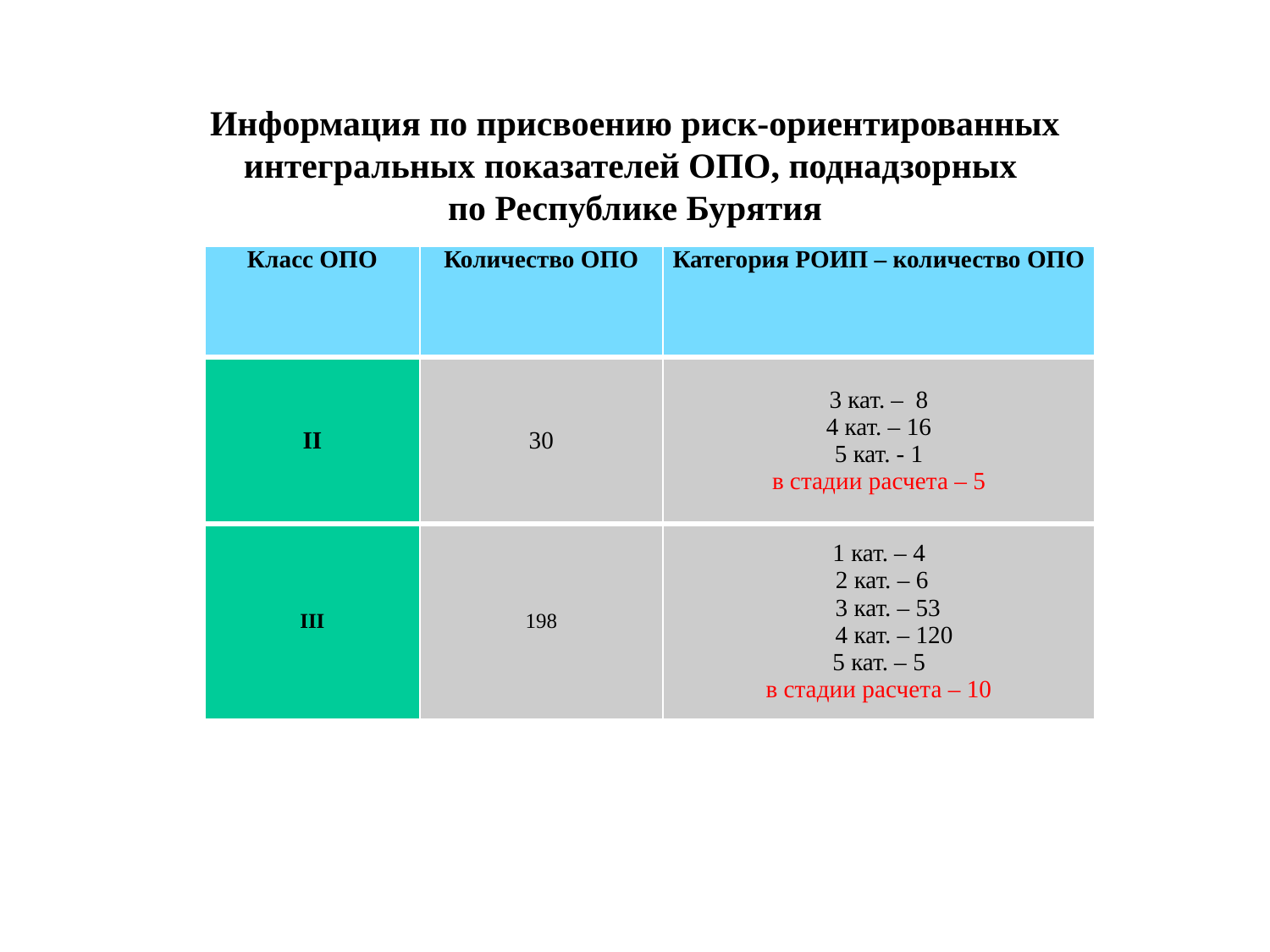

# Информация по присвоению риск-ориентированных интегральных показателей ОПО, поднадзорных по Республике Бурятия
| Класс ОПО | Количество ОПО | Категория РОИП – количество ОПО |
| --- | --- | --- |
| II | 30 | 3 кат. – 8 4 кат. – 16 5 кат. - 1 в стадии расчета – 5 |
| III | 198 | 1 кат. – 4 2 кат. – 6 3 кат. – 53 4 кат. – 120 5 кат. – 5 в стадии расчета – 10 |